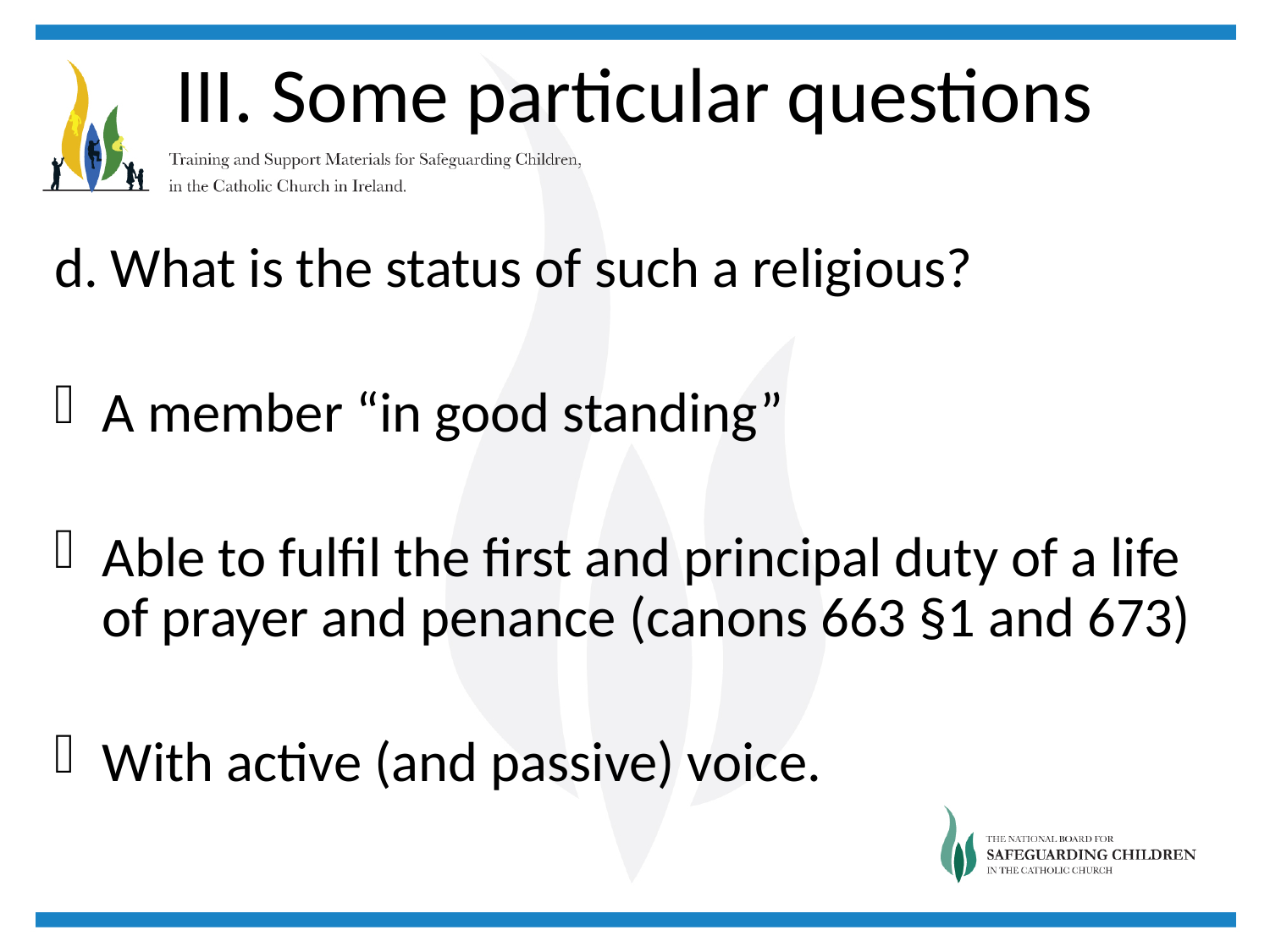

# III. Some particular questions
d. What is the status of such a religious?

A member “in good standing”

Able to fulfil the first and principal duty of a life of prayer and penance (canons 663 §1 and 673)

With active (and passive) voice.